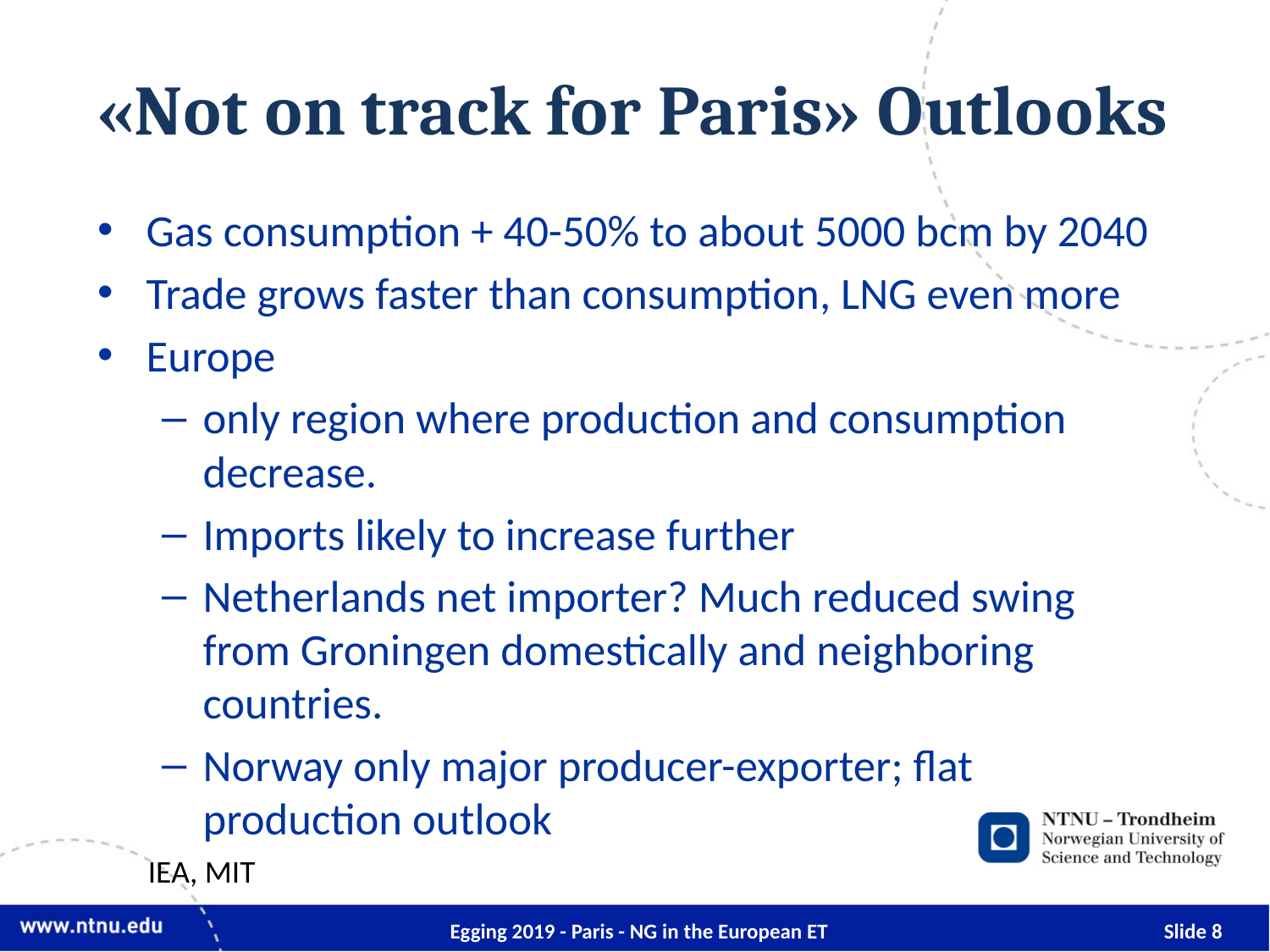

# «Not on track for Paris» Outlooks
Gas consumption + 40-50% to about 5000 bcm by 2040
Trade grows faster than consumption, LNG even more
Europe
only region where production and consumption decrease.
Imports likely to increase further
Netherlands net importer? Much reduced swing from Groningen domestically and neighboring countries.
Norway only major producer-exporter; flat production outlook
IEA, MIT
Egging 2019 - Paris - NG in the European ET
Slide 8